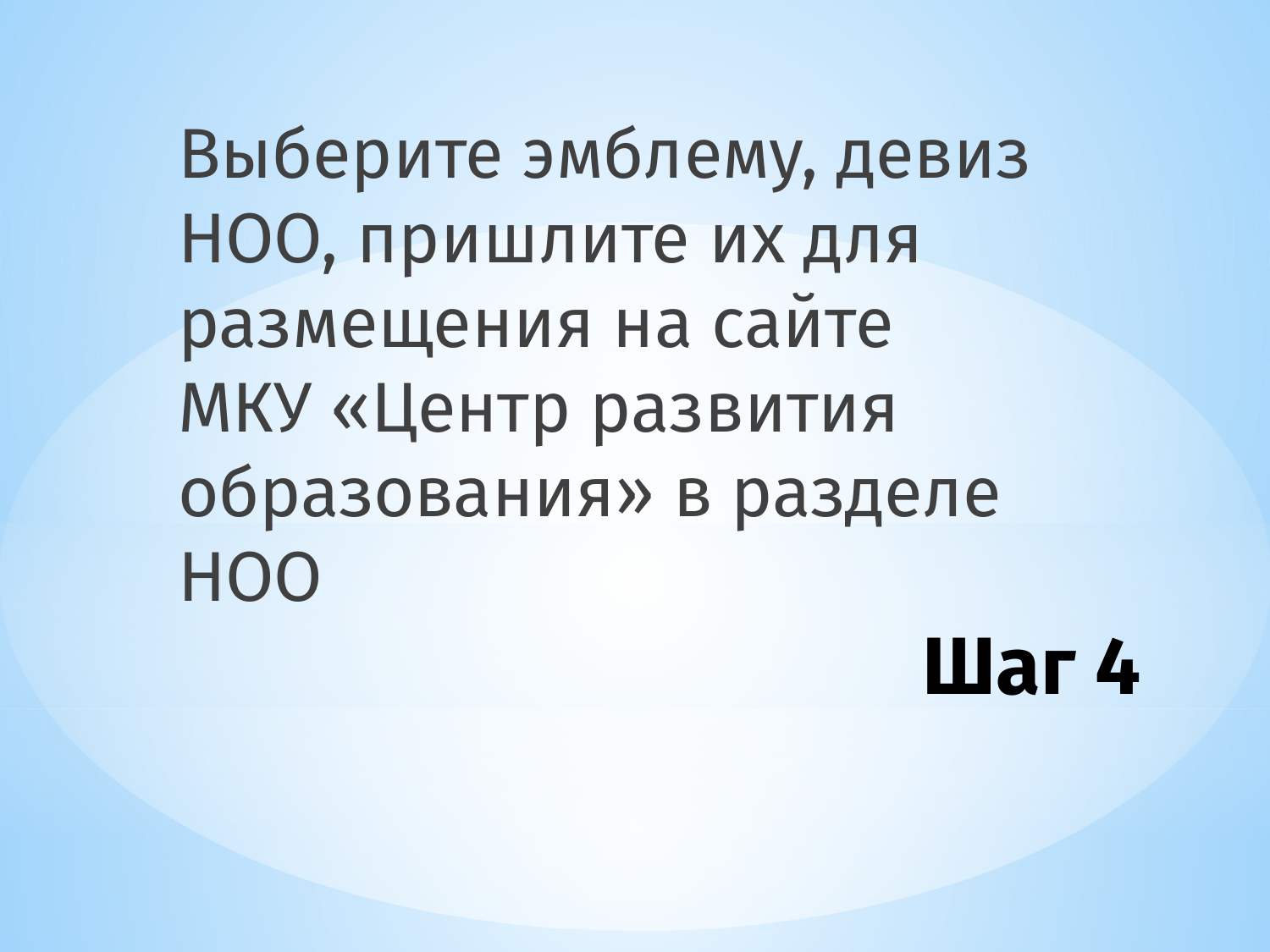

Выберите эмблему, девиз НОО, пришлите их для размещения на сайте МКУ «Центр развития образования» в разделе НОО
# Шаг 4